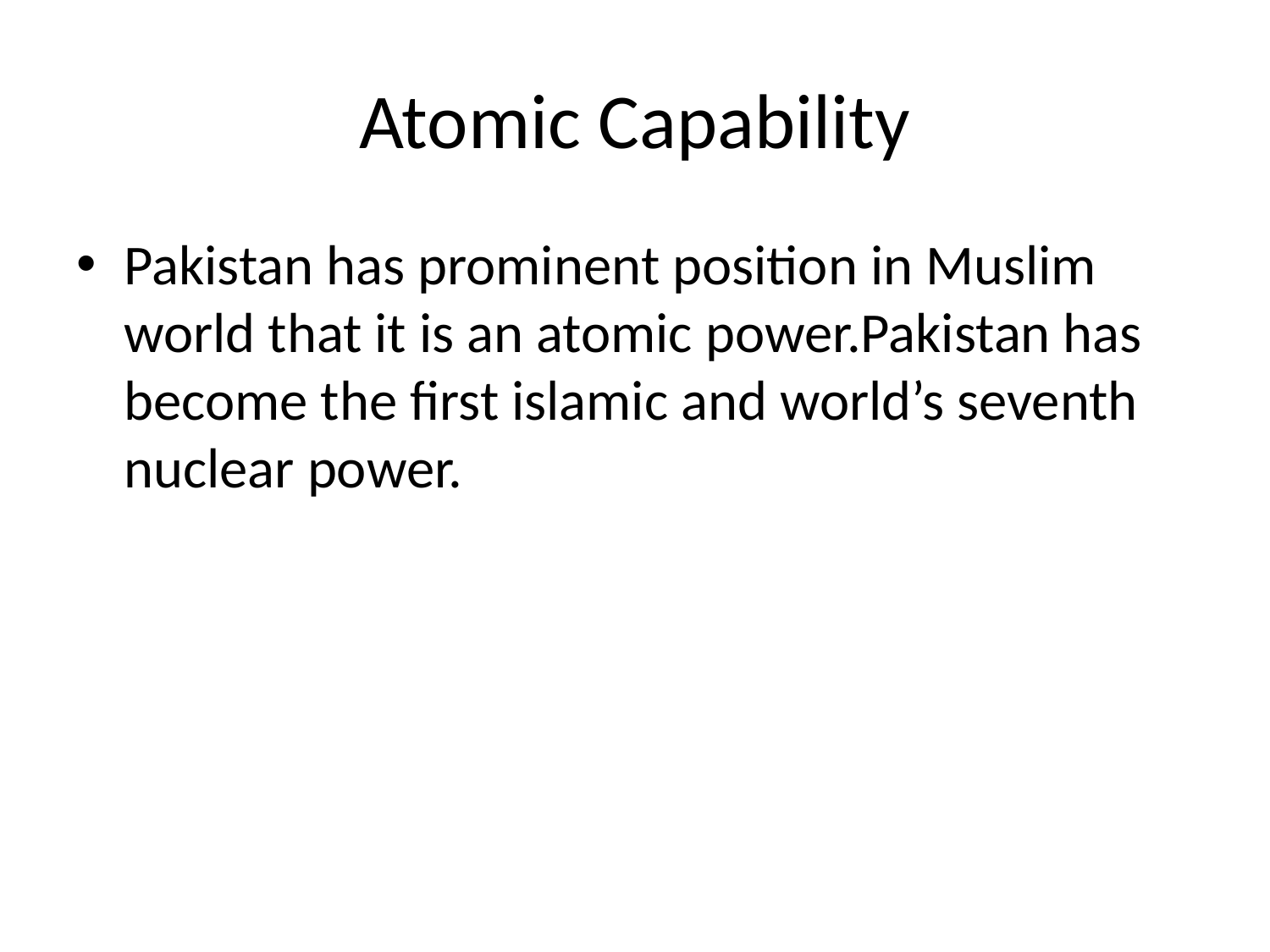

# Atomic Capability
Pakistan has prominent position in Muslim world that it is an atomic power.Pakistan has become the first islamic and world’s seventh nuclear power.